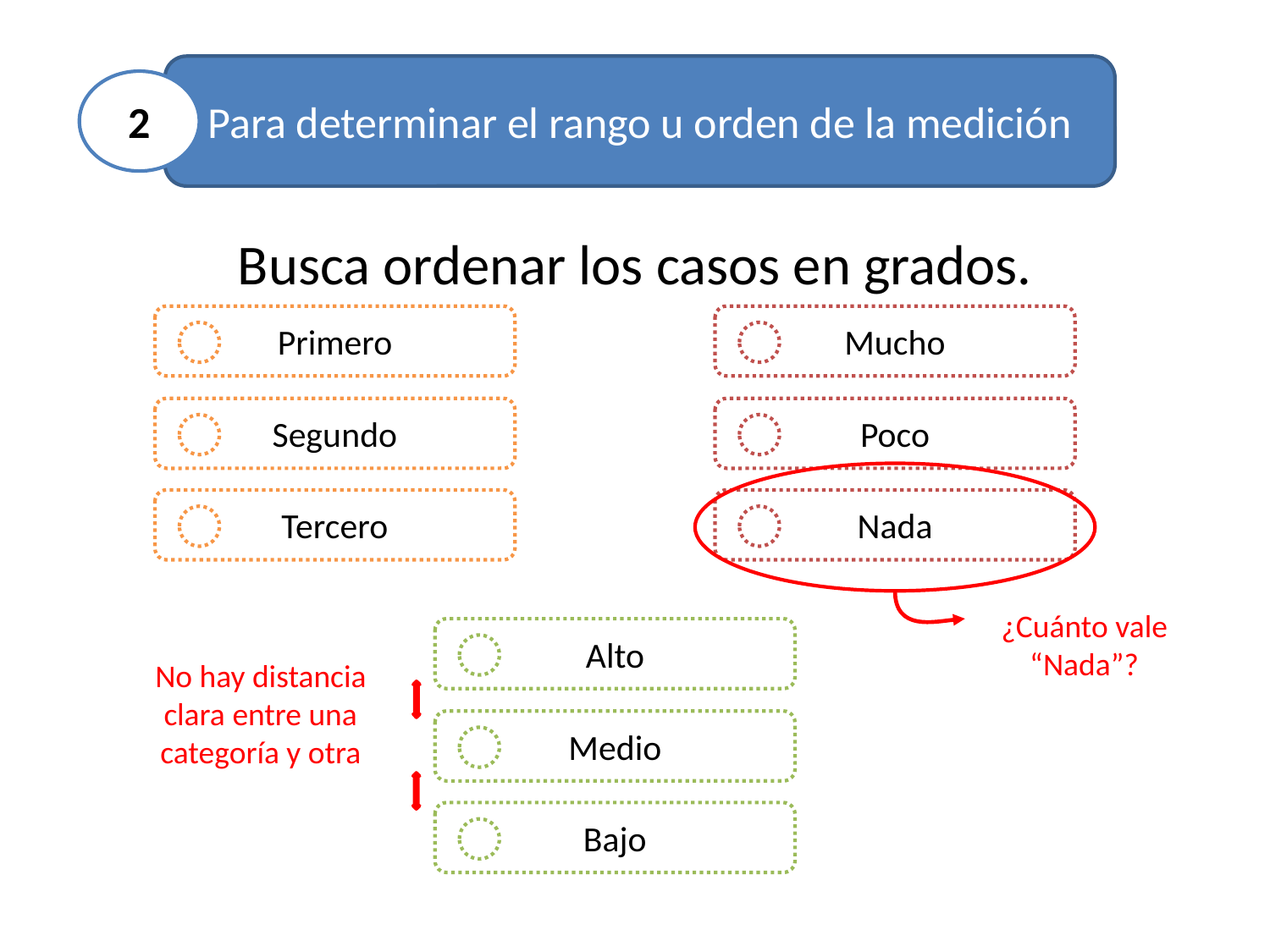

Para determinar el rango u orden de la medición
2
Busca ordenar los casos en grados.
Primero
Mucho

Segundo
Poco

Tercero
Nada

¿Cuánto vale “Nada”?
Alto

No hay distancia clara entre una categoría y otra

Medio

Bajo